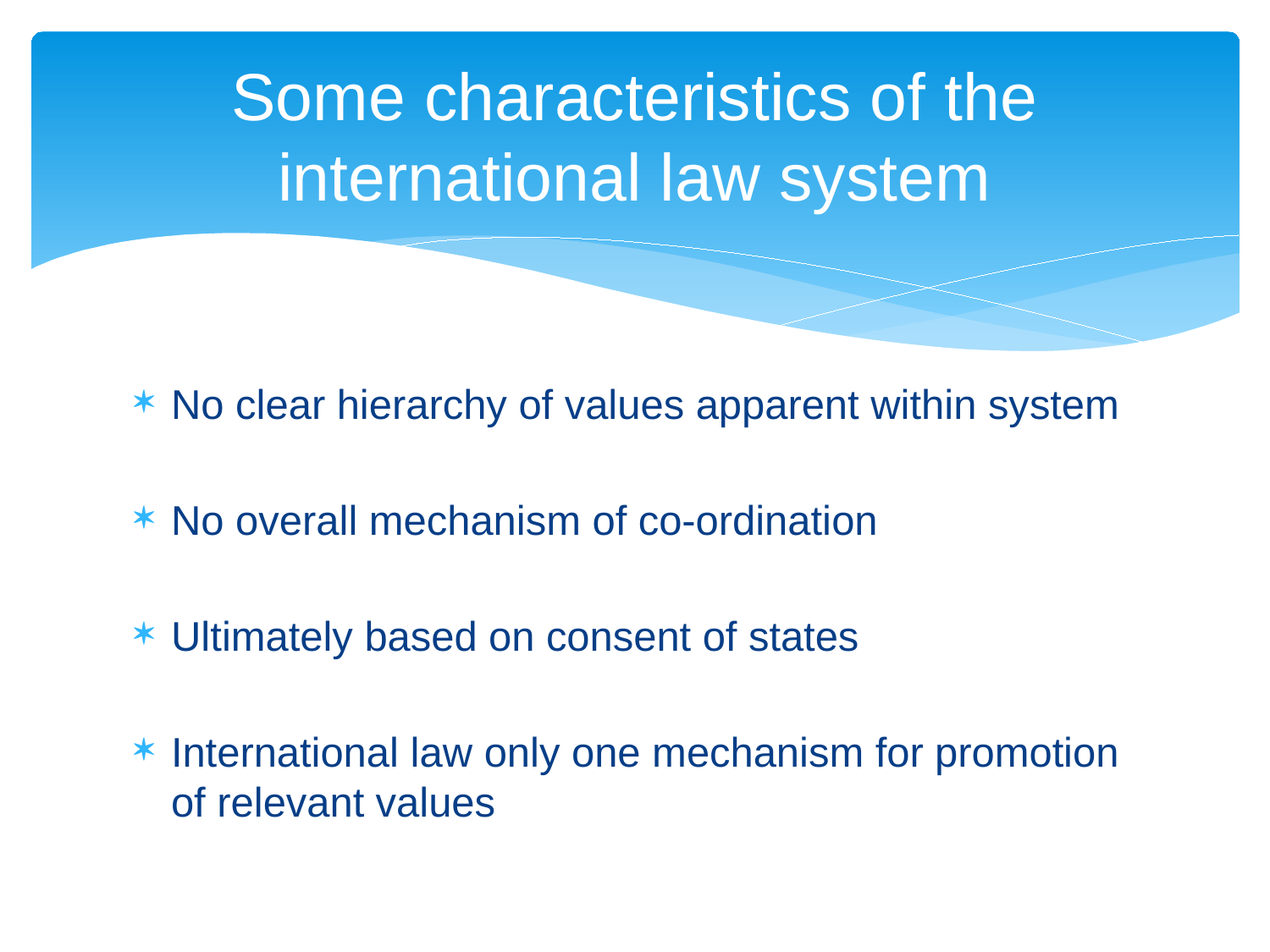

# Some characteristics of the international law system
No clear hierarchy of values apparent within system

No overall mechanism of co-ordination

Ultimately based on consent of states

International law only one mechanism for promotion of relevant values